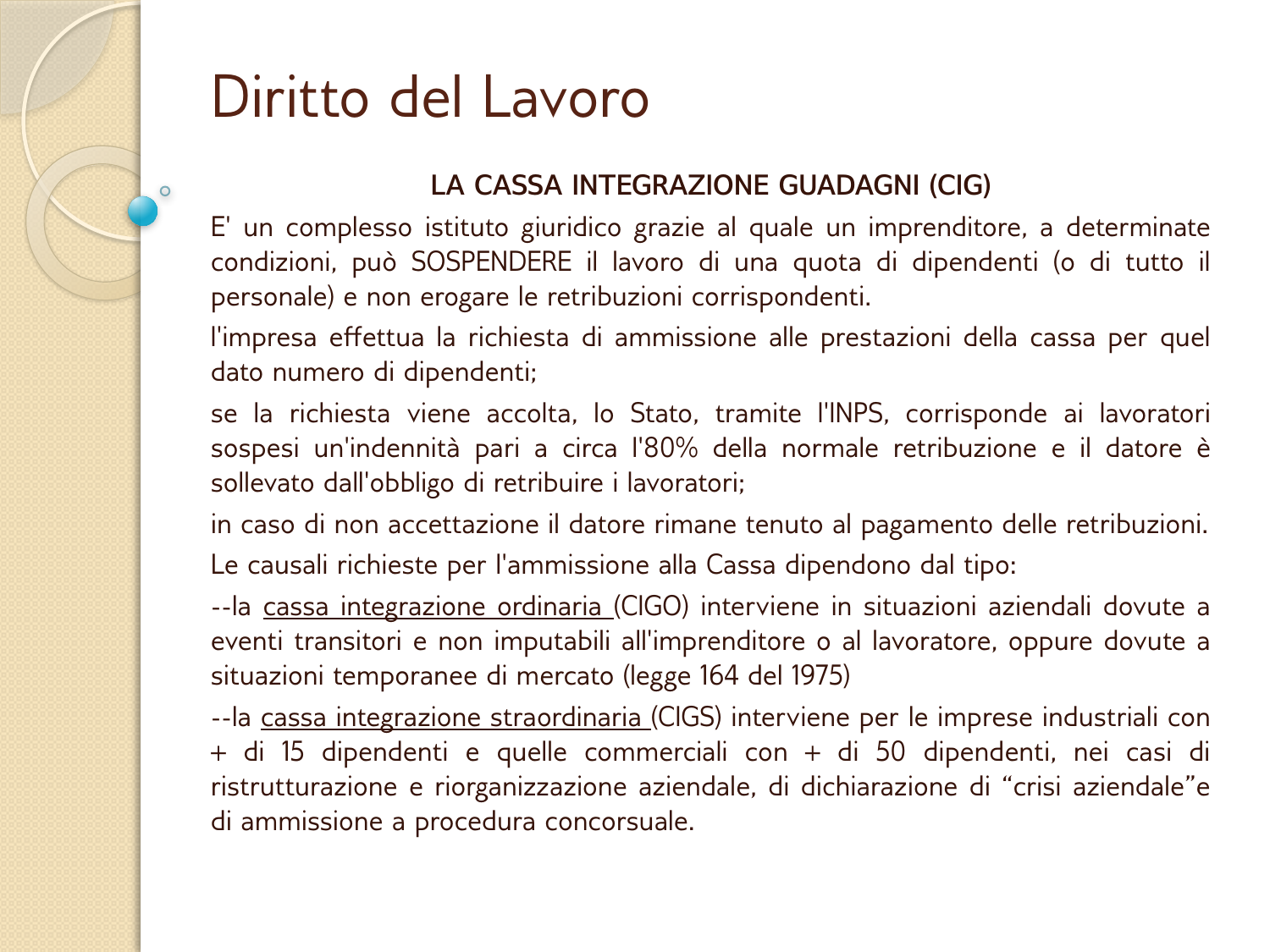

# Diritto del Lavoro
LA CASSA INTEGRAZIONE GUADAGNI (CIG)
E' un complesso istituto giuridico grazie al quale un imprenditore, a determinate condizioni, può SOSPENDERE il lavoro di una quota di dipendenti (o di tutto il personale) e non erogare le retribuzioni corrispondenti.
l'impresa effettua la richiesta di ammissione alle prestazioni della cassa per quel dato numero di dipendenti;
se la richiesta viene accolta, lo Stato, tramite l'INPS, corrisponde ai lavoratori sospesi un'indennità pari a circa l'80% della normale retribuzione e il datore è sollevato dall'obbligo di retribuire i lavoratori;
in caso di non accettazione il datore rimane tenuto al pagamento delle retribuzioni.
Le causali richieste per l'ammissione alla Cassa dipendono dal tipo:
--la cassa integrazione ordinaria (CIGO) interviene in situazioni aziendali dovute a eventi transitori e non imputabili all'imprenditore o al lavoratore, oppure dovute a situazioni temporanee di mercato (legge 164 del 1975)
--la cassa integrazione straordinaria (CIGS) interviene per le imprese industriali con + di 15 dipendenti e quelle commerciali con + di 50 dipendenti, nei casi di ristrutturazione e riorganizzazione aziendale, di dichiarazione di “crisi aziendale”e di ammissione a procedura concorsuale.